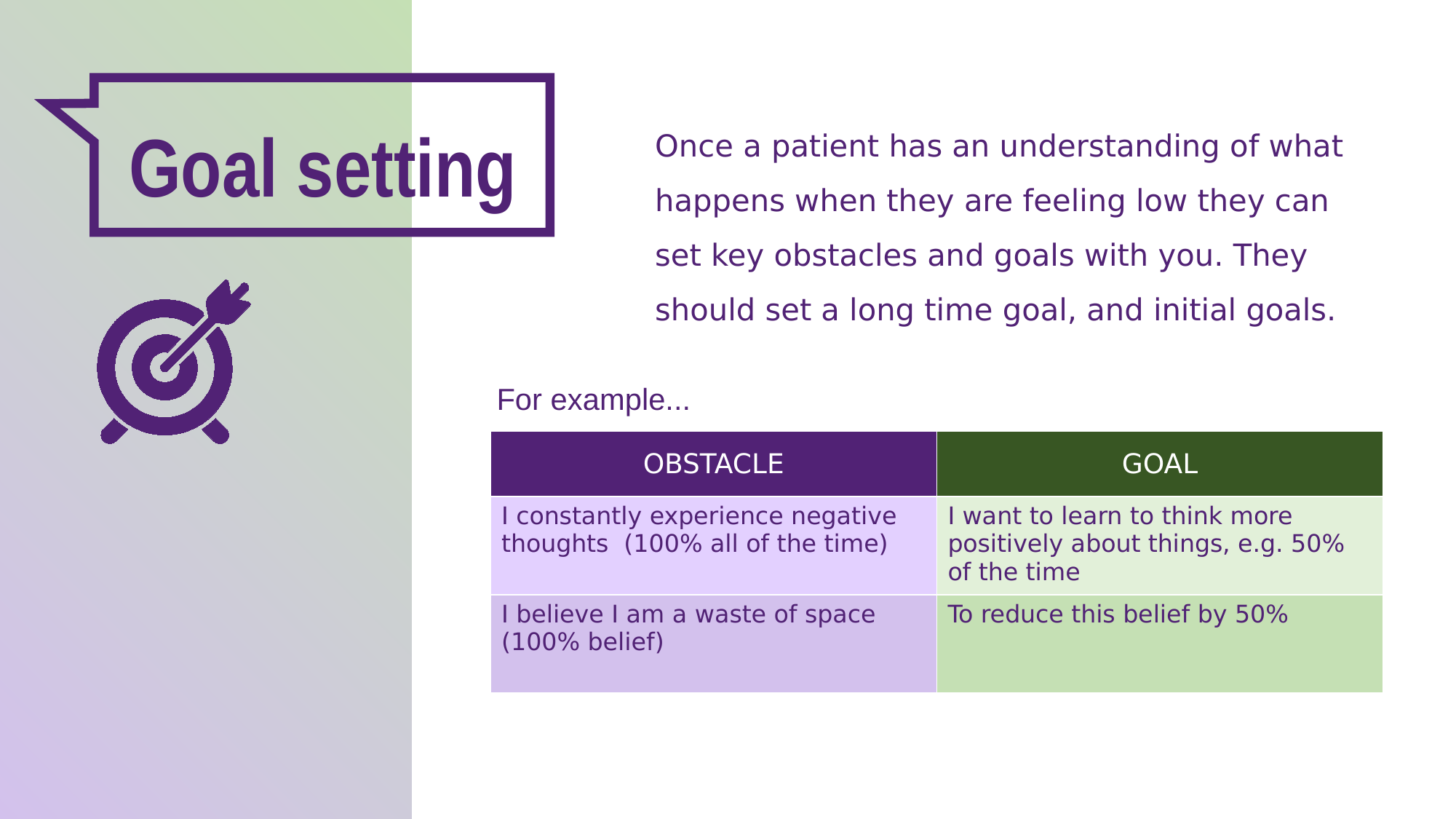

Goal setting
Once a patient has an understanding of what happens when they are feeling low they can set key obstacles and goals with you. They should set a long time goal, and initial goals.

For example...
| OBSTACLE | GOAL |
| --- | --- |
| I constantly experience negative thoughts (100% all of the time) | I want to learn to think more positively about things, e.g. 50% of the time |
| I believe I am a waste of space (100% belief) | To reduce this belief by 50% |